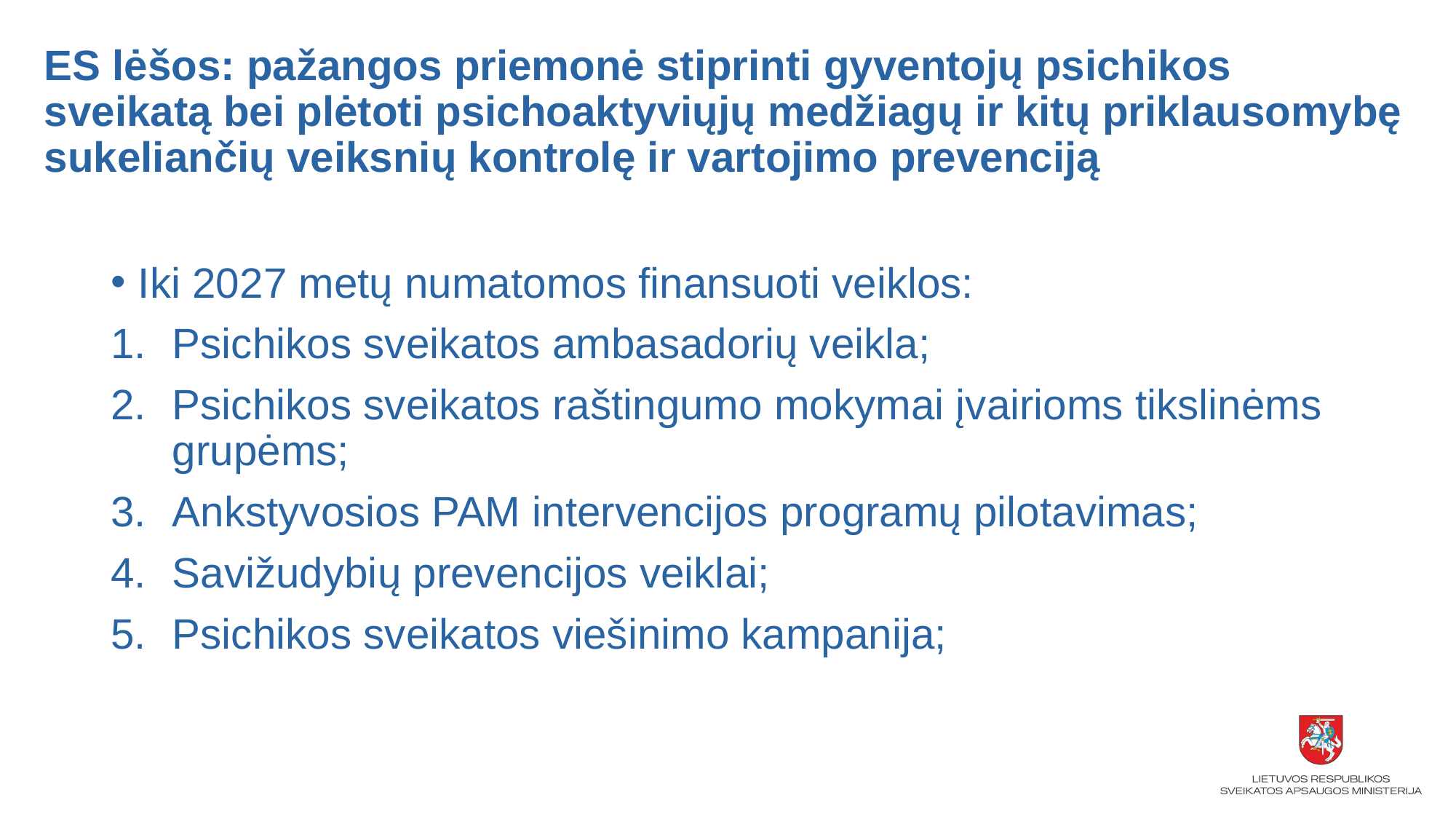

# ES lėšos: pažangos priemonė stiprinti gyventojų psichikos sveikatą bei plėtoti psichoaktyviųjų medžiagų ir kitų priklausomybę sukeliančių veiksnių kontrolę ir vartojimo prevenciją
Iki 2027 metų numatomos finansuoti veiklos:
Psichikos sveikatos ambasadorių veikla;
Psichikos sveikatos raštingumo mokymai įvairioms tikslinėms grupėms;
Ankstyvosios PAM intervencijos programų pilotavimas;
Savižudybių prevencijos veiklai;
Psichikos sveikatos viešinimo kampanija;